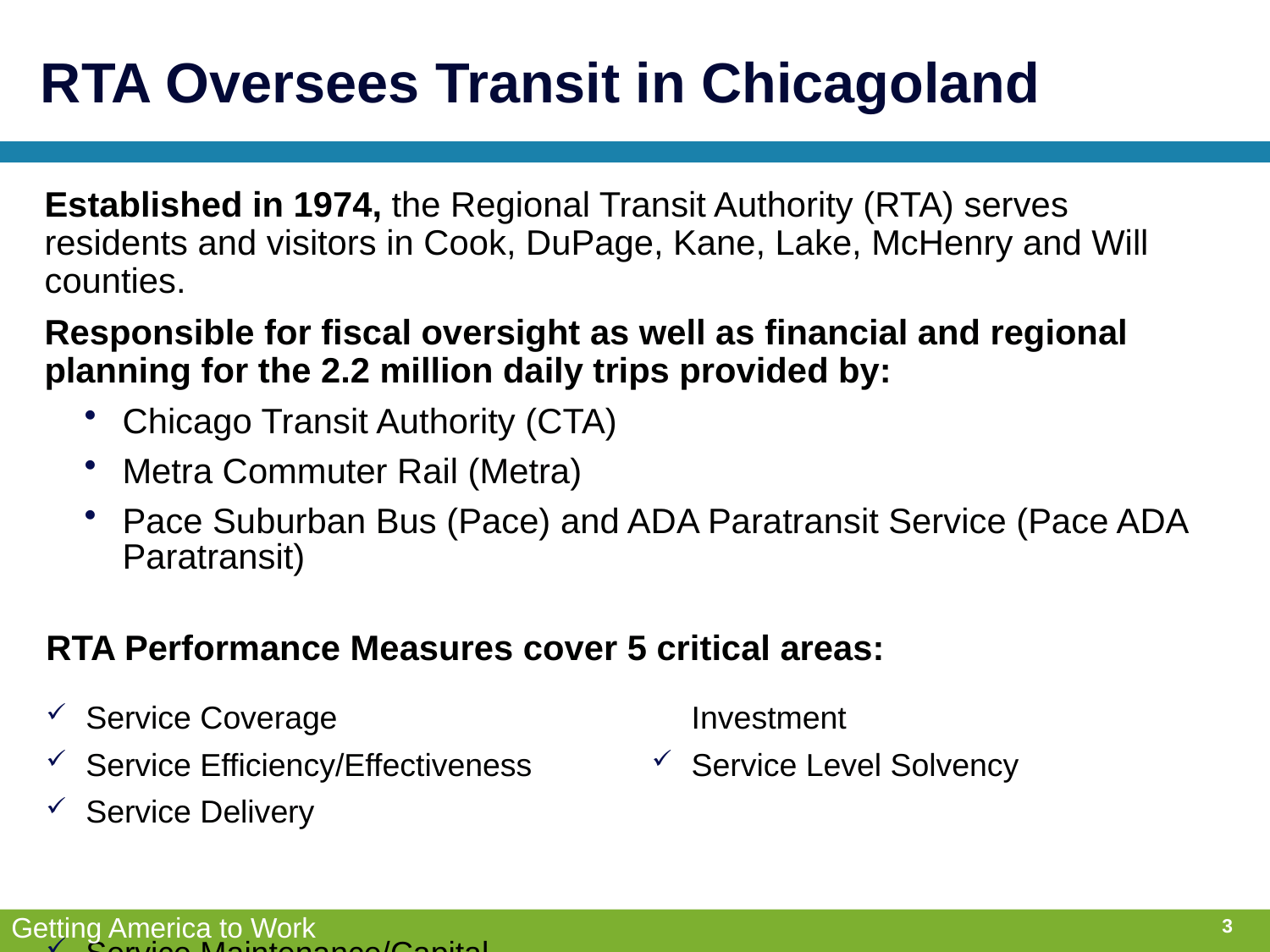

# RTA Oversees Transit in Chicagoland

Established in 1974, the Regional Transit Authority (RTA) serves residents and visitors in Cook, DuPage, Kane, Lake, McHenry and Will counties.
Responsible for fiscal oversight as well as financial and regional planning for the 2.2 million daily trips provided by:
Chicago Transit Authority (CTA)
Metra Commuter Rail (Metra)
Pace Suburban Bus (Pace) and ADA Paratransit Service (Pace ADA Paratransit)
RTA Performance Measures cover 5 critical areas:
Service Coverage
Service Efficiency/Effectiveness
Service Delivery

Service Maintenance/Capital Investment
Service Level Solvency
3
Getting America to Work